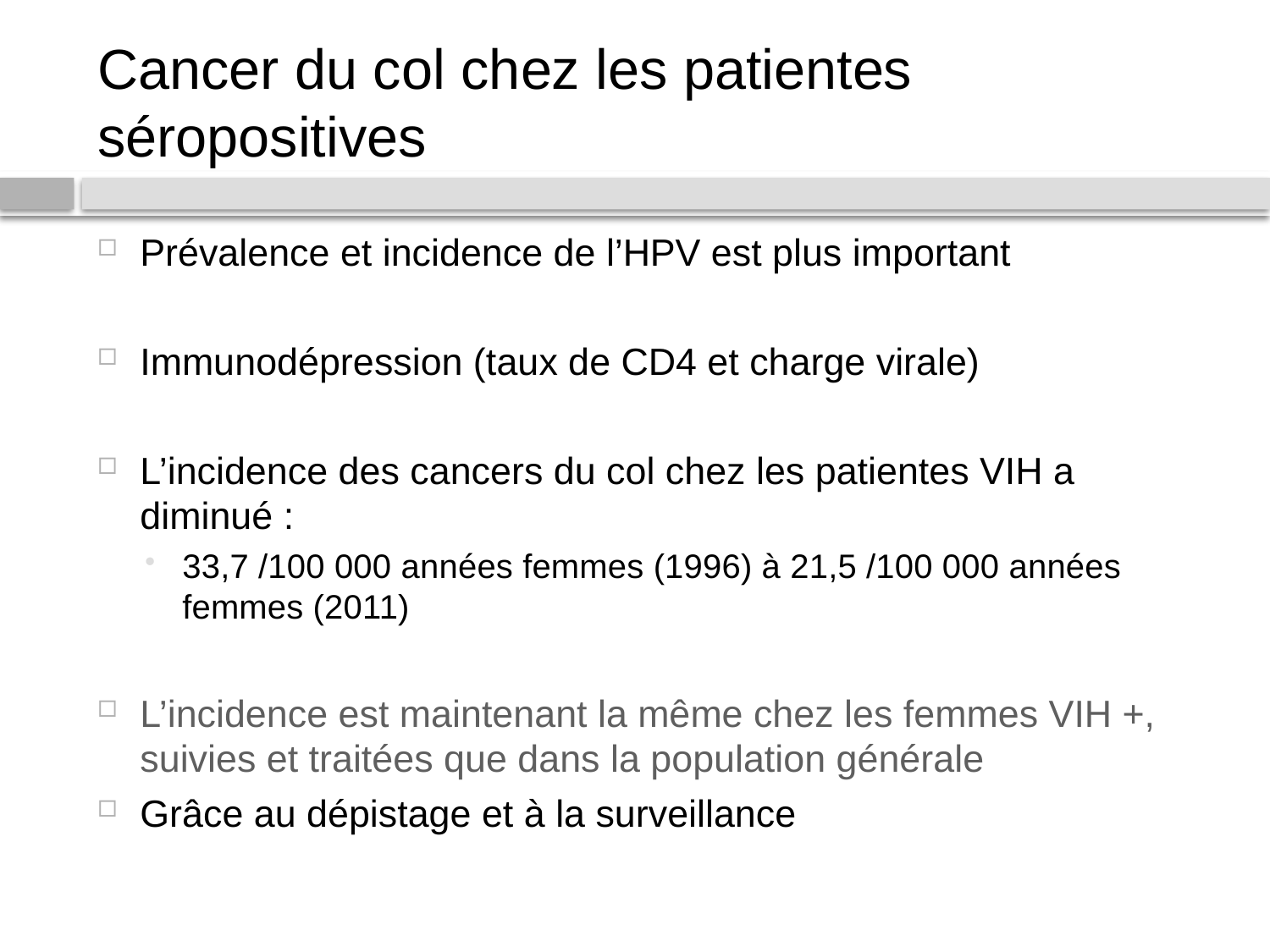

# Cancer du col chez les patientes séropositives
Prévalence et incidence de l’HPV est plus important

Immunodépression (taux de CD4 et charge virale)

L’incidence des cancers du col chez les patientes VIH a diminué :
33,7 /100 000 années femmes (1996) à 21,5 /100 000 années femmes (2011)

L’incidence est maintenant la même chez les femmes VIH +, suivies et traitées que dans la population générale
Grâce au dépistage et à la surveillance